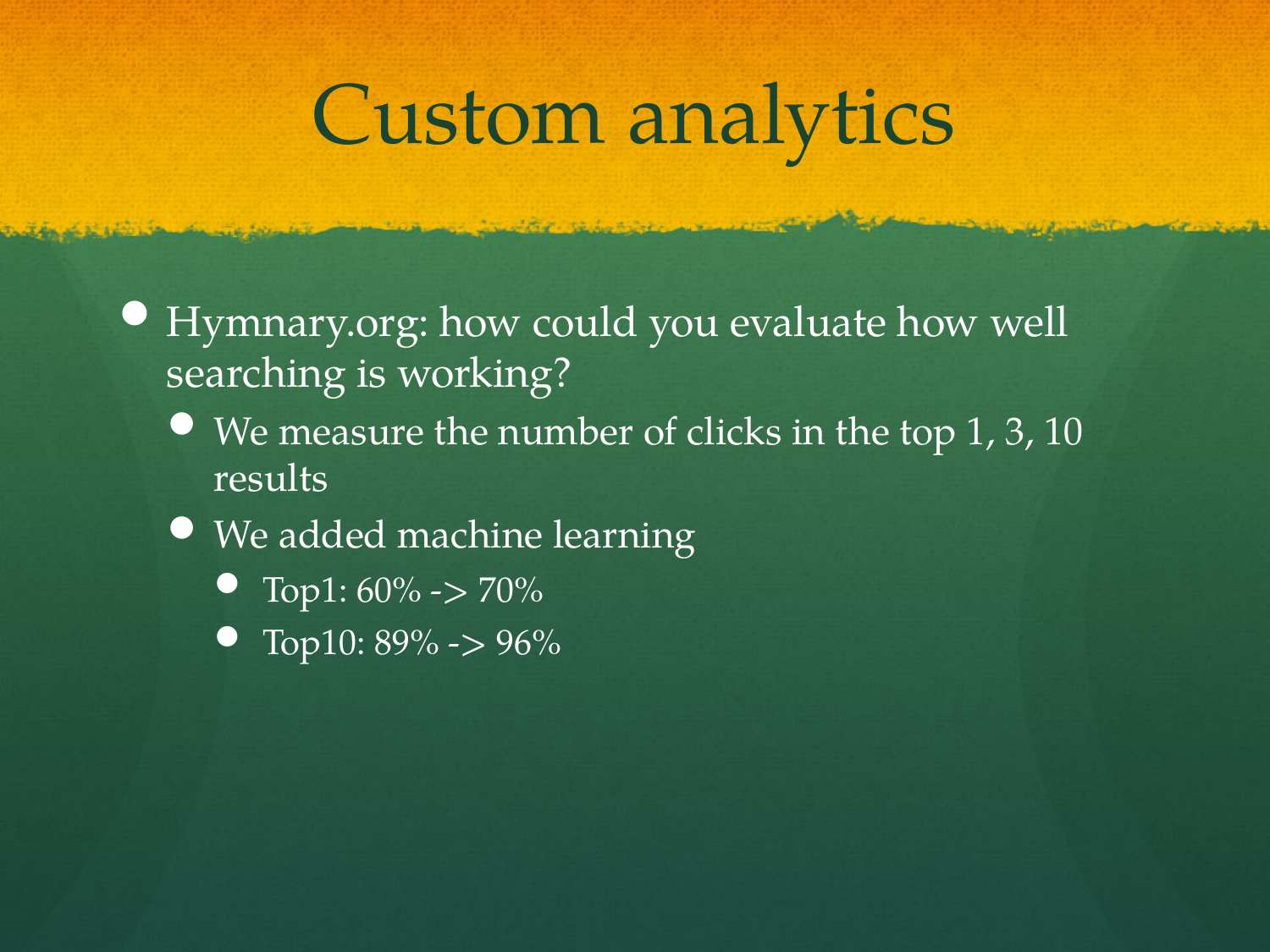

# Custom analytics
Hymnary.org: how could you evaluate how well searching is working?
We measure the number of clicks in the top 1, 3, 10 results
We added machine learning
Top1: 60% -> 70%
Top10: 89% -> 96%